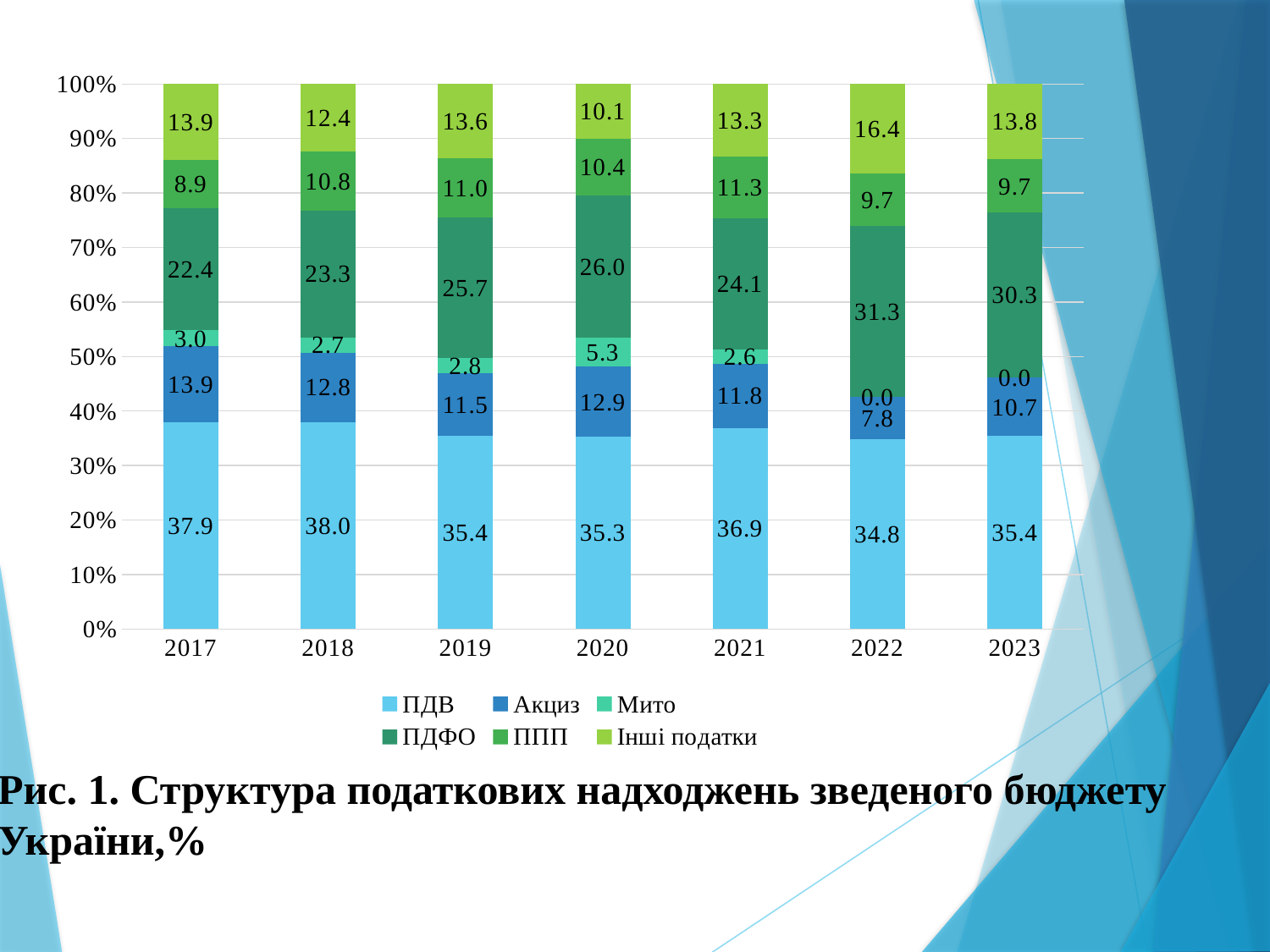

### Chart

| Category | ПДВ | Акциз | Мито | ПДФО | ППП | Інші податки |
|---|---|---|---|---|---|---|
| 2017 | 37.913547452306204 | 13.933832407631009 | 2.958222651533446 | 22.422120260806565 | 8.850519198261289 | 13.92175802946149 |
| 2018 | 37.970191625266146 | 12.7750177430802 | 2.7476427050593126 | 23.309337929636015 | 10.767514954881882 | 12.430295042076441 |
| 2019 | 35.38260300850229 | 11.529477716528078 | 2.8122956180510137 | 25.731103428945158 | 10.959544053069232 | 13.584976174904225 |
| 2020 | 35.264084507042256 | 12.913732394366196 | 5.334507042253521 | 25.97711267605634 | 10.422535211267606 | 10.088028169014086 |
| 2021 | 36.90328793506673 | 11.83794194524694 | 2.627596643279681 | 24.06108130416839 | 11.267024349979366 | 13.3030678222589 |
| 2022 | 34.767718880285884 | 7.832042882668255 | 0.0 | 31.320726622989874 | 9.723049434187017 | 16.356462179868974 |
| 2023 | 35.41297845064405 | 10.72584091325316 | 0.0 | 30.29729564739638 | 9.724681032903975 | 13.839203955802452 |
Рис. 1. Структура податкових надходжень зведеного бюджету України,%